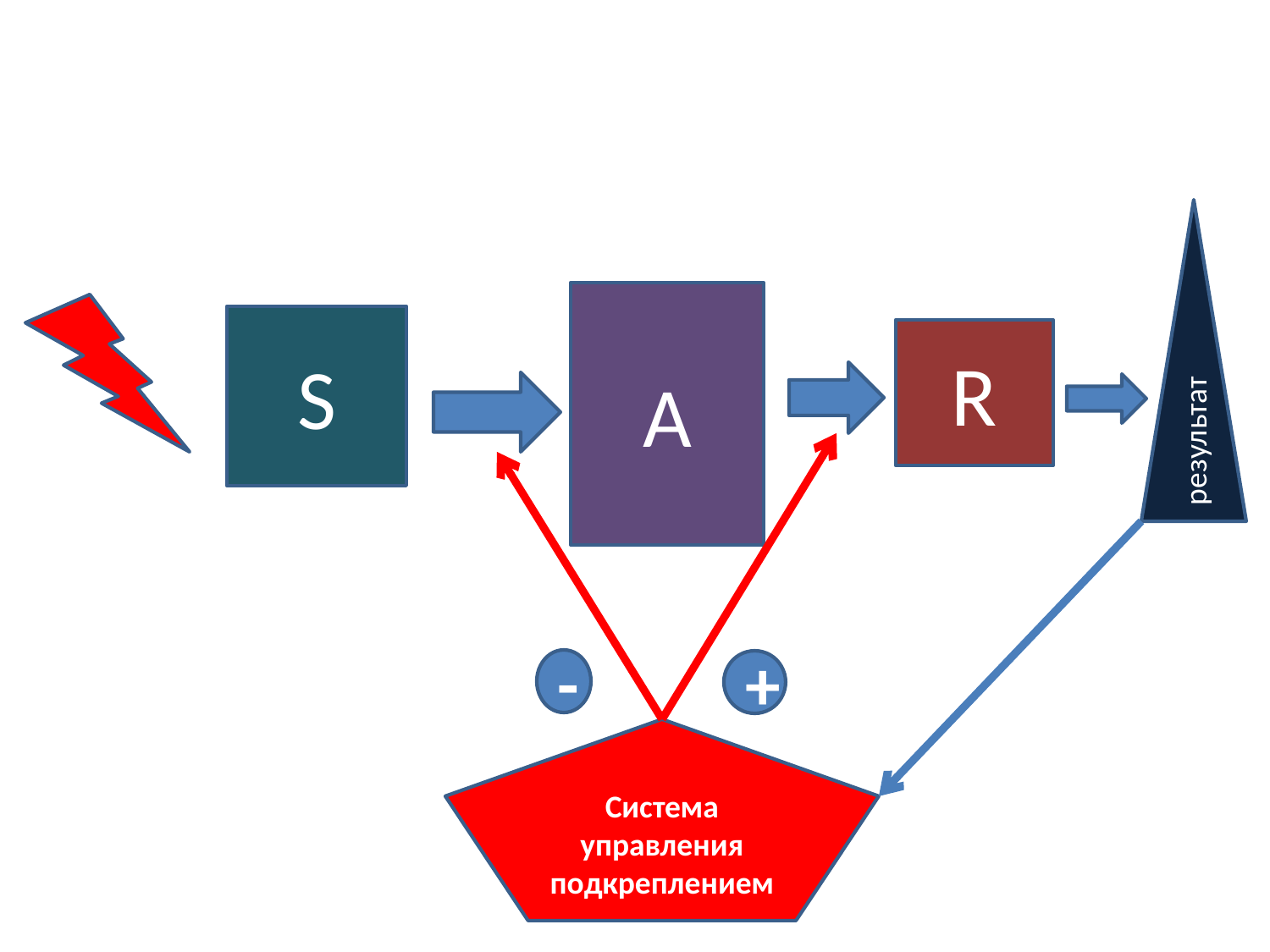

#
результат
A

S
R

-
+
Система управления подкреплением